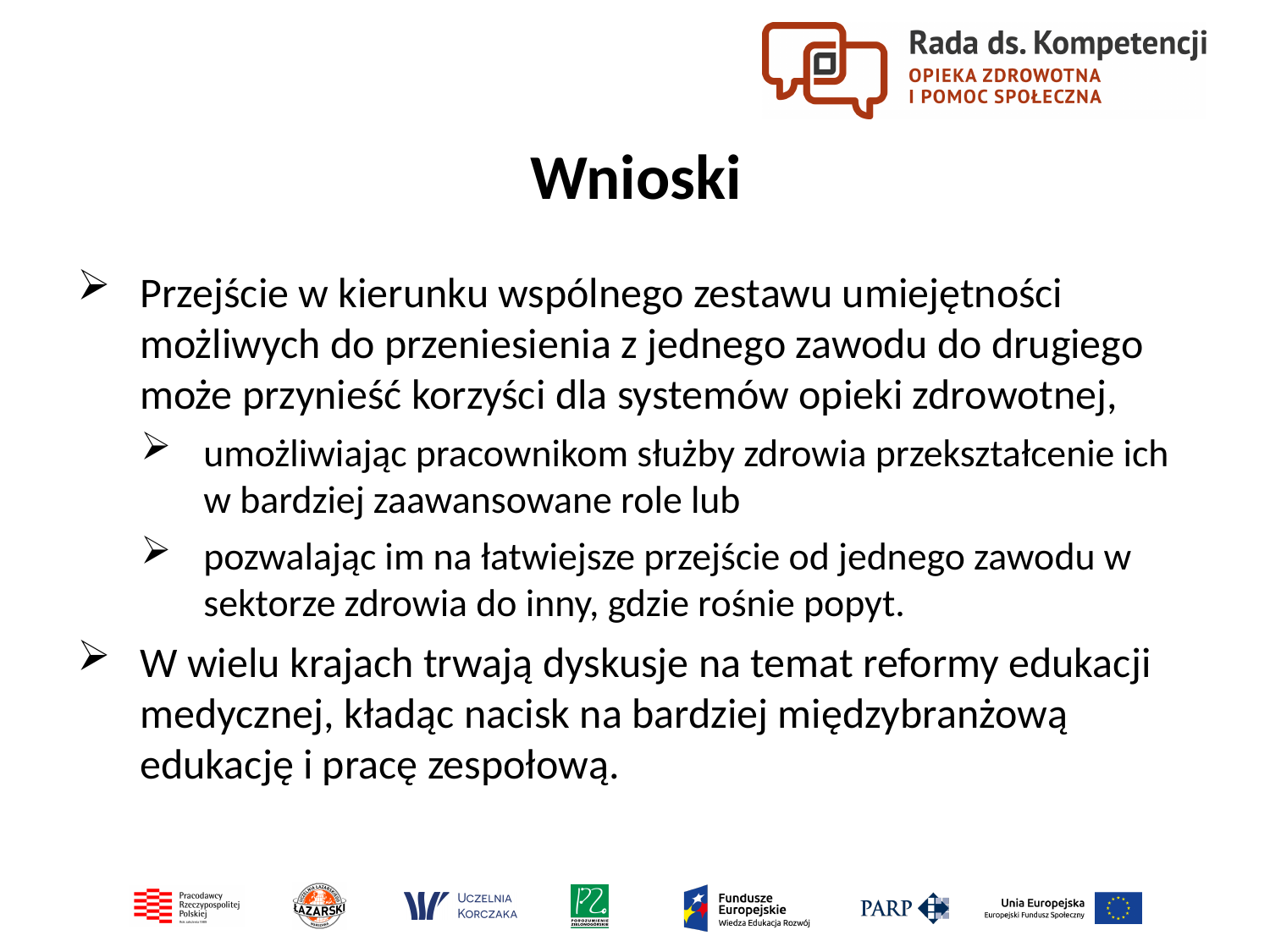

Wnioski
Przejście w kierunku wspólnego zestawu umiejętności możliwych do przeniesienia z jednego zawodu do drugiego może przynieść korzyści dla systemów opieki zdrowotnej,
umożliwiając pracownikom służby zdrowia przekształcenie ich w bardziej zaawansowane role lub
pozwalając im na łatwiejsze przejście od jednego zawodu w sektorze zdrowia do inny, gdzie rośnie popyt.
W wielu krajach trwają dyskusje na temat reformy edukacji medycznej, kładąc nacisk na bardziej międzybranżową edukację i pracę zespołową.